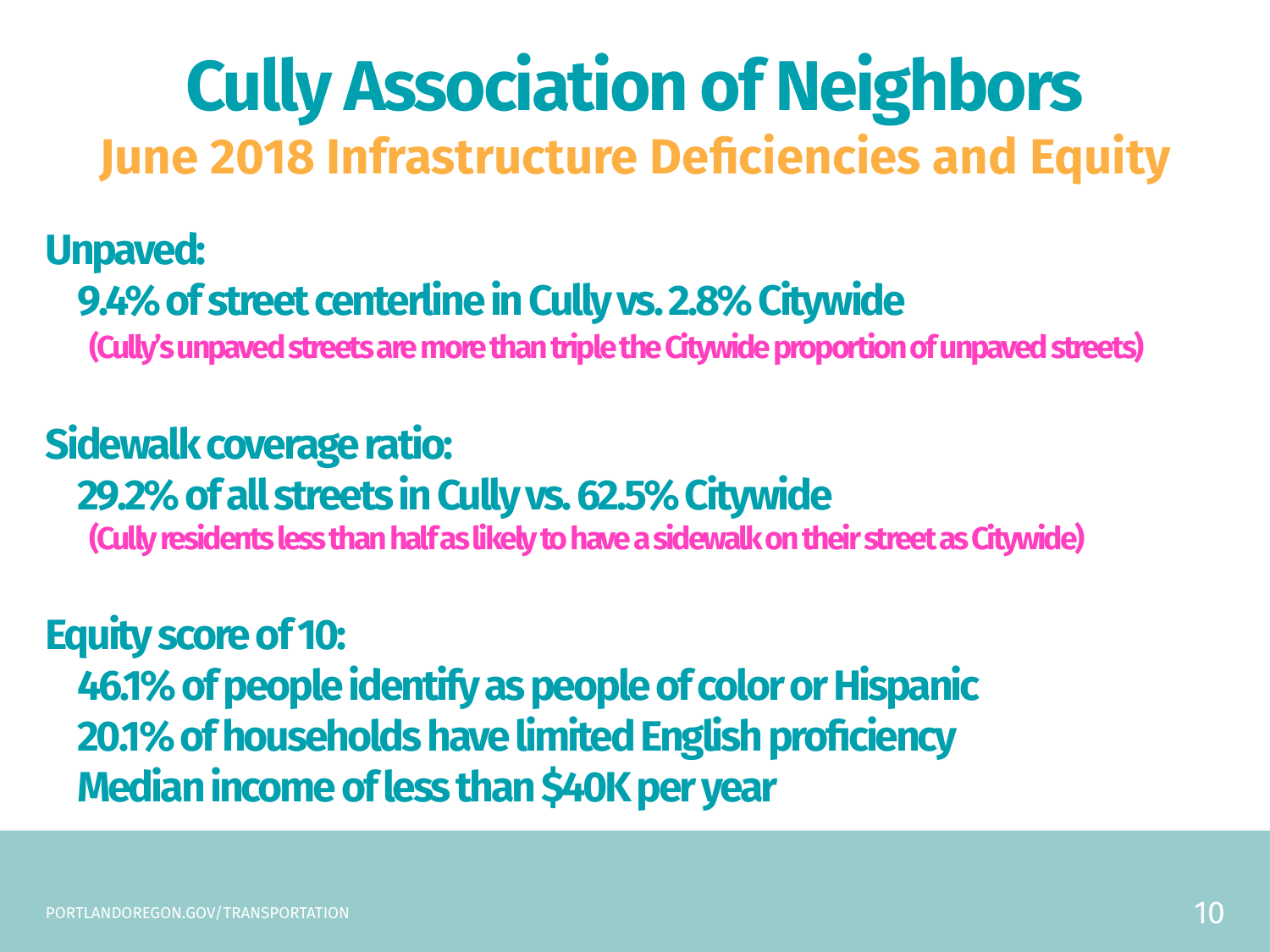

Cully Association of Neighbors
June 2018 Infrastructure Deficiencies and Equity
Unpaved:
    9.4% of street centerline in Cully vs. 2.8% Citywide
       (Cully’s unpaved streets are more than triple the Citywide proportion of unpaved streets)

Sidewalk coverage ratio:
    29.2% of all streets in Cully vs. 62.5% Citywide
          (Cully residents less than half as likely to have a sidewalk on their street as Citywide)

Equity score of 10:
    46.1% of people identify as people of color or Hispanic
    20.1% of households have limited English proficiency
    Median income of less than $40K per year

10
PORTLANDOREGON.GOV/TRANSPORTATION